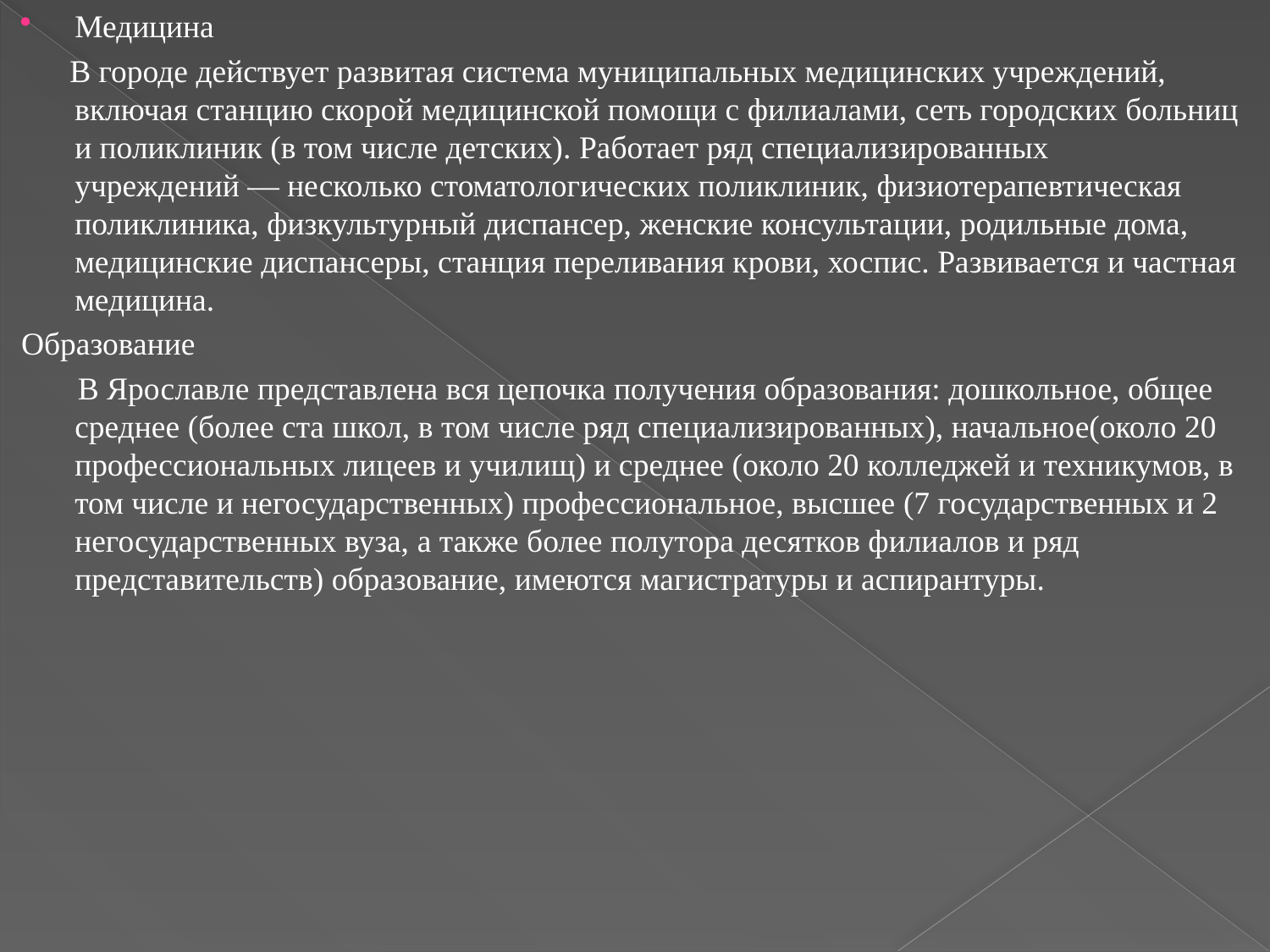

Медицина
      В городе действует развитая система муниципальных медицинских учреждений, включая станцию скорой медицинской помощи с филиалами, сеть городских больниц и поликлиник (в том числе детских). Работает ряд специализированных учреждений — несколько стоматологических поликлиник, физиотерапевтическая поликлиника, физкультурный диспансер, женские консультации, родильные дома, медицинские диспансеры, станция переливания крови, хоспис. Развивается и частная медицина.
Образование
       В Ярославле представлена вся цепочка получения образования: дошкольное, общее среднее (более ста школ, в том числе ряд специализированных), начальное(около 20 профессиональных лицеев и училищ) и среднее (около 20 колледжей и техникумов, в том числе и негосударственных) профессиональное, высшее (7 государственных и 2 негосударственных вуза, а также более полутора десятков филиалов и ряд представительств) образование, имеются магистратуры и аспирантуры.